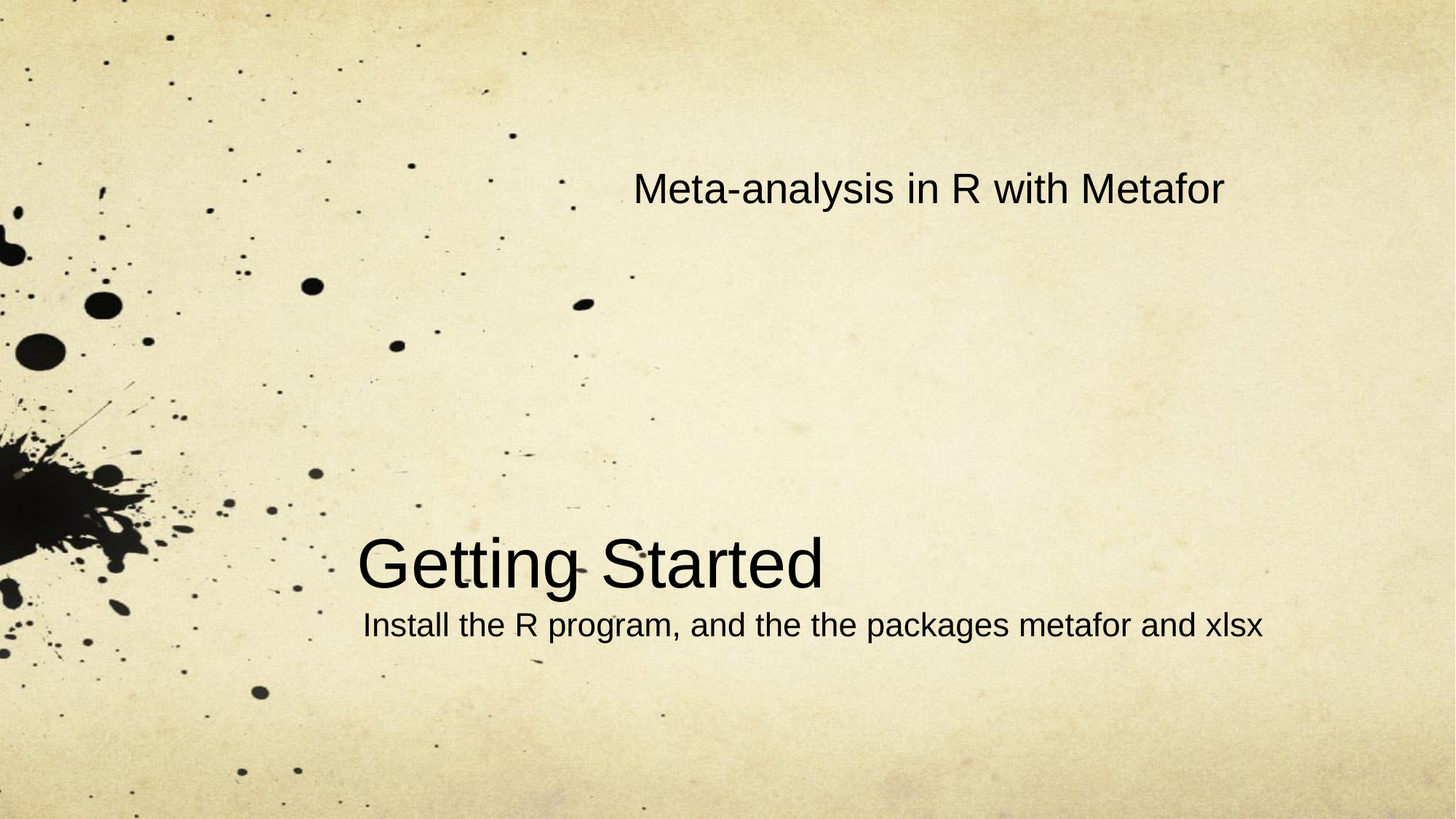

Meta-analysis in R with Metafor
# Getting Started
Install the R program, and the the packages metafor and xlsx